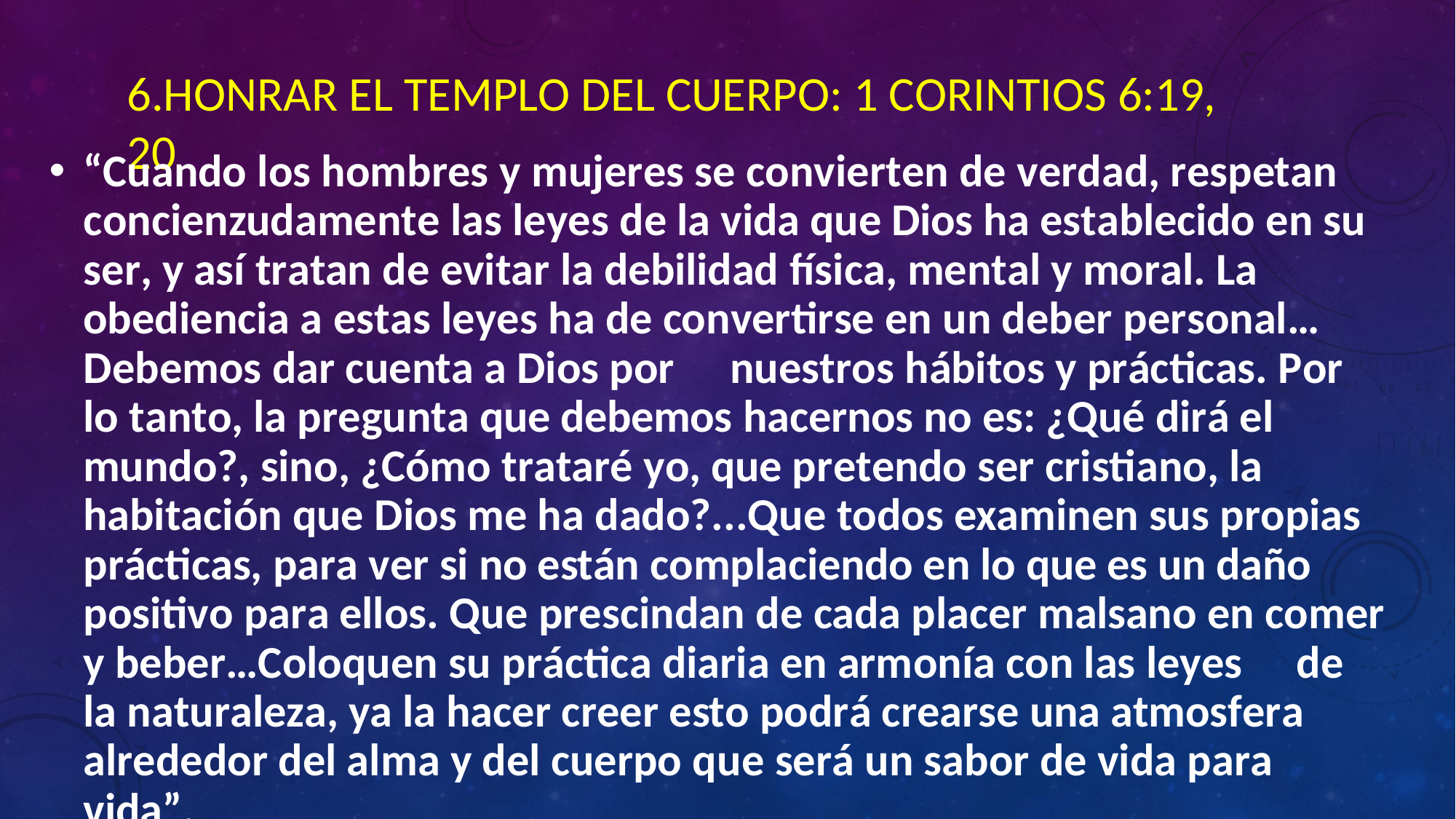

6.HONRAR EL TEMPLO DEL CUERPO: 1 CORINTIOS 6:19, 20
“Cuando los hombres y mujeres se convierten de verdad, respetan concienzudamente las leyes de la vida que Dios ha establecido en su ser, y así tratan de evitar la debilidad física, mental y moral. La obediencia a estas leyes ha de convertirse en un deber personal… Debemos dar cuenta a Dios por	nuestros hábitos y prácticas. Por lo tanto, la pregunta que debemos hacernos no es: ¿Qué dirá el mundo?, sino, ¿Cómo trataré yo, que pretendo ser cristiano, la habitación que Dios me ha dado?...Que todos examinen sus propias prácticas, para ver si no están complaciendo en lo que es un daño positivo para ellos. Que prescindan de cada placer malsano en comer y beber…Coloquen su práctica diaria en armonía con las leyes	de la naturaleza, ya la hacer creer esto podrá crearse una atmosfera alrededor del alma y del cuerpo que será un sabor de vida para vida”.